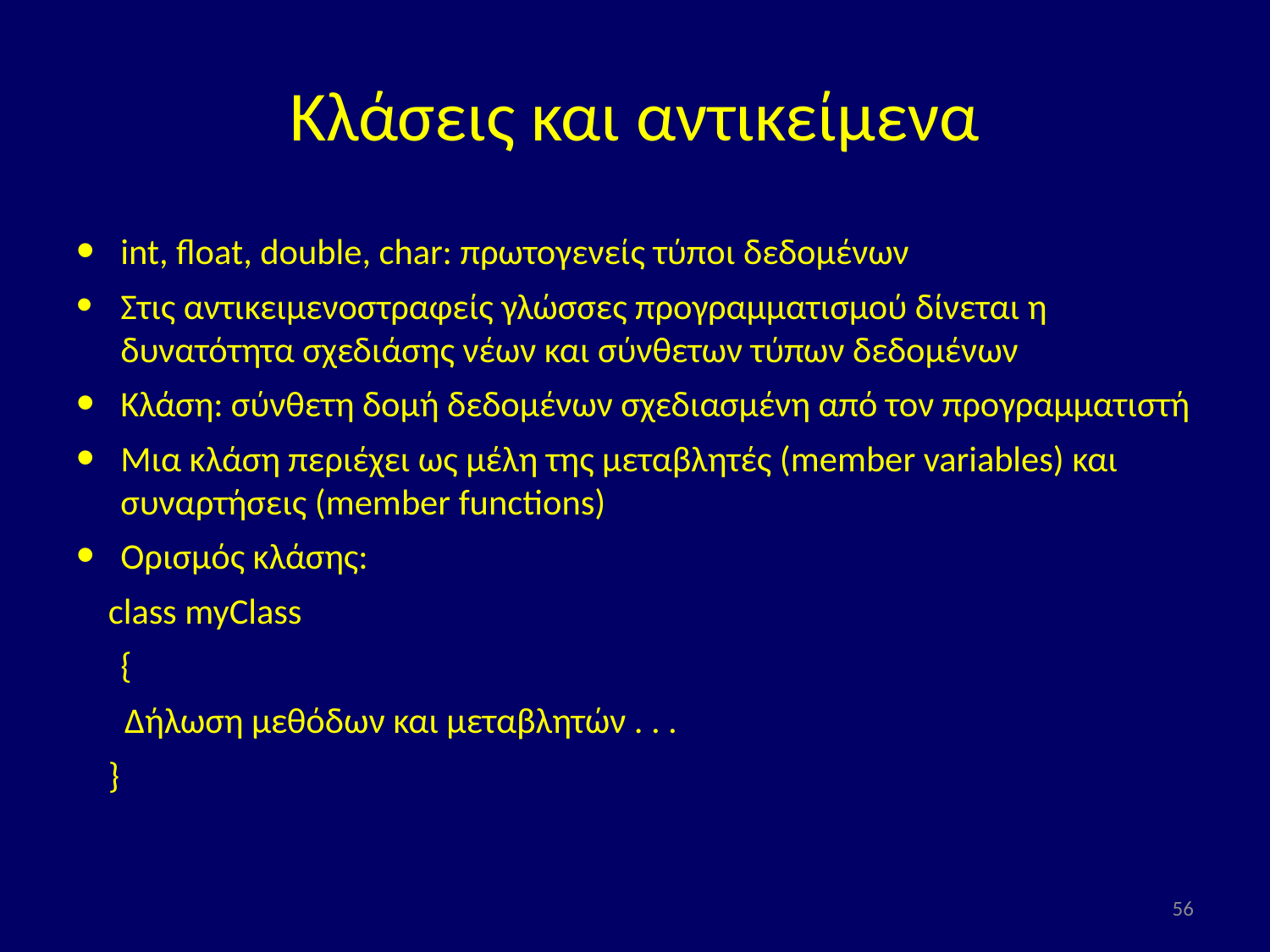

# Κλάσεις και αντικείμενα
int, float, double, char: πρωτογενείς τύποι δεδομένων
Στις αντικειμενοστραφείς γλώσσες προγραμματισμού δίνεται η δυνατότητα σχεδιάσης νέων και σύνθετων τύπων δεδομένων
Κλάση: σύνθετη δομή δεδομένων σχεδιασμένη από τον προγραμματιστή
Μια κλάση περιέχει ως μέλη της μεταβλητές (member variables) και συναρτήσεις (member functions)
Ορισμός κλάσης:
    class myClass
	{
      Δήλωση μεθόδων και μεταβλητών . . .
    }
56